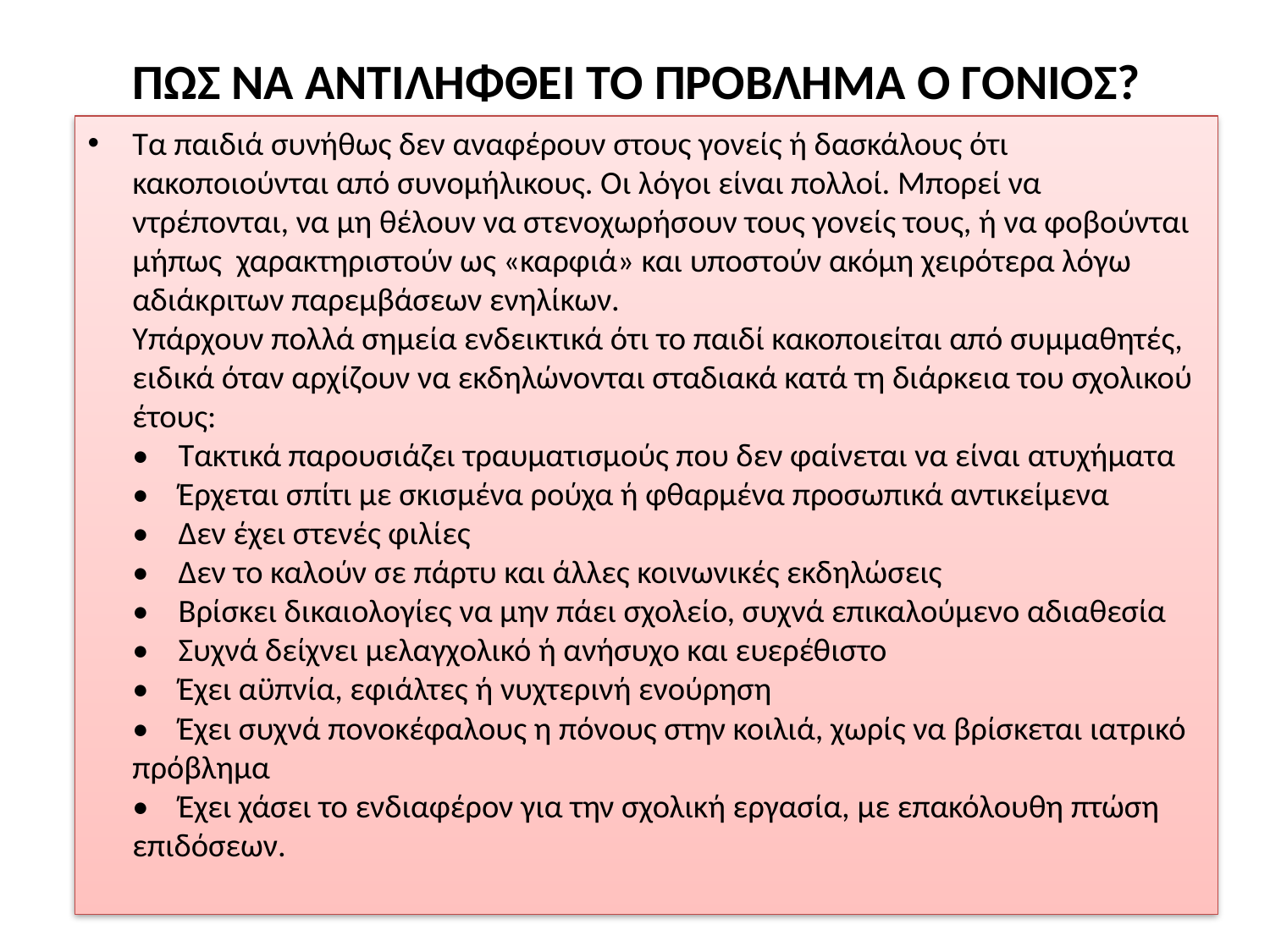

# ΠΩΣ ΝΑ ΑΝΤΙΛΗΦΘΕΙ ΤΟ ΠΡΟΒΛΗΜΑ Ο ΓΟΝΙΟΣ?
Τα παιδιά συνήθως δεν αναφέρουν στους γονείς ή δασκάλους ότι κακοποιούνται από συνομήλικους. Οι λόγοι είναι πολλοί. Μπορεί να ντρέπονται, να μη θέλουν να στενοχωρήσουν τους γονείς τους, ή να φοβούνται μήπως  χαρακτηριστούν ως «καρφιά» και υποστούν ακόμη χειρότερα λόγω αδιάκριτων παρεμβάσεων ενηλίκων. 
Υπάρχουν πολλά σημεία ενδεικτικά ότι το παιδί κακοποιείται από συμμαθητές, ειδικά όταν αρχίζουν να εκδηλώνονται σταδιακά κατά τη διάρκεια του σχολικού έτους:
•    Τακτικά παρουσιάζει τραυματισμούς που δεν φαίνεται να είναι ατυχήματα
•    Έρχεται σπίτι με σκισμένα ρούχα ή φθαρμένα προσωπικά αντικείμενα
•    Δεν έχει στενές φιλίες
•    Δεν το καλούν σε πάρτυ και άλλες κοινωνικές εκδηλώσεις
•    Βρίσκει δικαιολογίες να μην πάει σχολείο, συχνά επικαλούμενο αδιαθεσία
•    Συχνά δείχνει μελαγχολικό ή ανήσυχο και ευερέθιστο
•    Έχει αϋπνία, εφιάλτες ή νυχτερινή ενούρηση
•    Έχει συχνά πονοκέφαλους η πόνους στην κοιλιά, χωρίς να βρίσκεται ιατρικό πρόβλημα
•    Έχει χάσει το ενδιαφέρον για την σχολική εργασία, με επακόλουθη πτώση επιδόσεων.